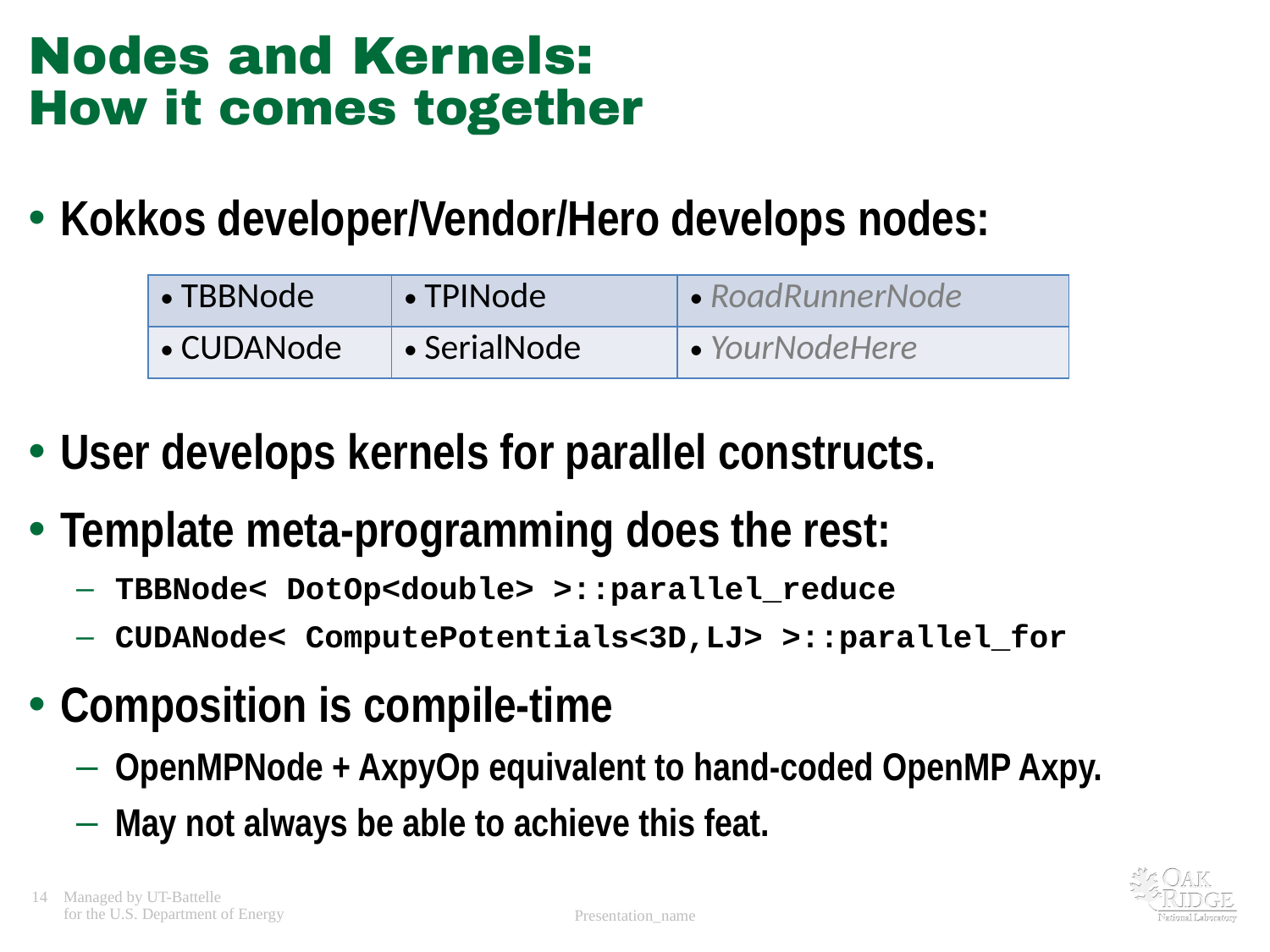

# Nodes and Kernels: How it comes together
Kokkos developer/Vendor/Hero develops nodes:

User develops kernels for parallel constructs.
Template meta-programming does the rest:
TBBNode< DotOp<double> >::parallel_reduce
CUDANode< ComputePotentials<3D,LJ> >::parallel_for
Composition is compile-time
OpenMPNode + AxpyOp equivalent to hand-coded OpenMP Axpy.
May not always be able to achieve this feat.

| TBBNode | TPINode | RoadRunnerNode |
| --- | --- | --- |
| CUDANode | SerialNode | YourNodeHere |